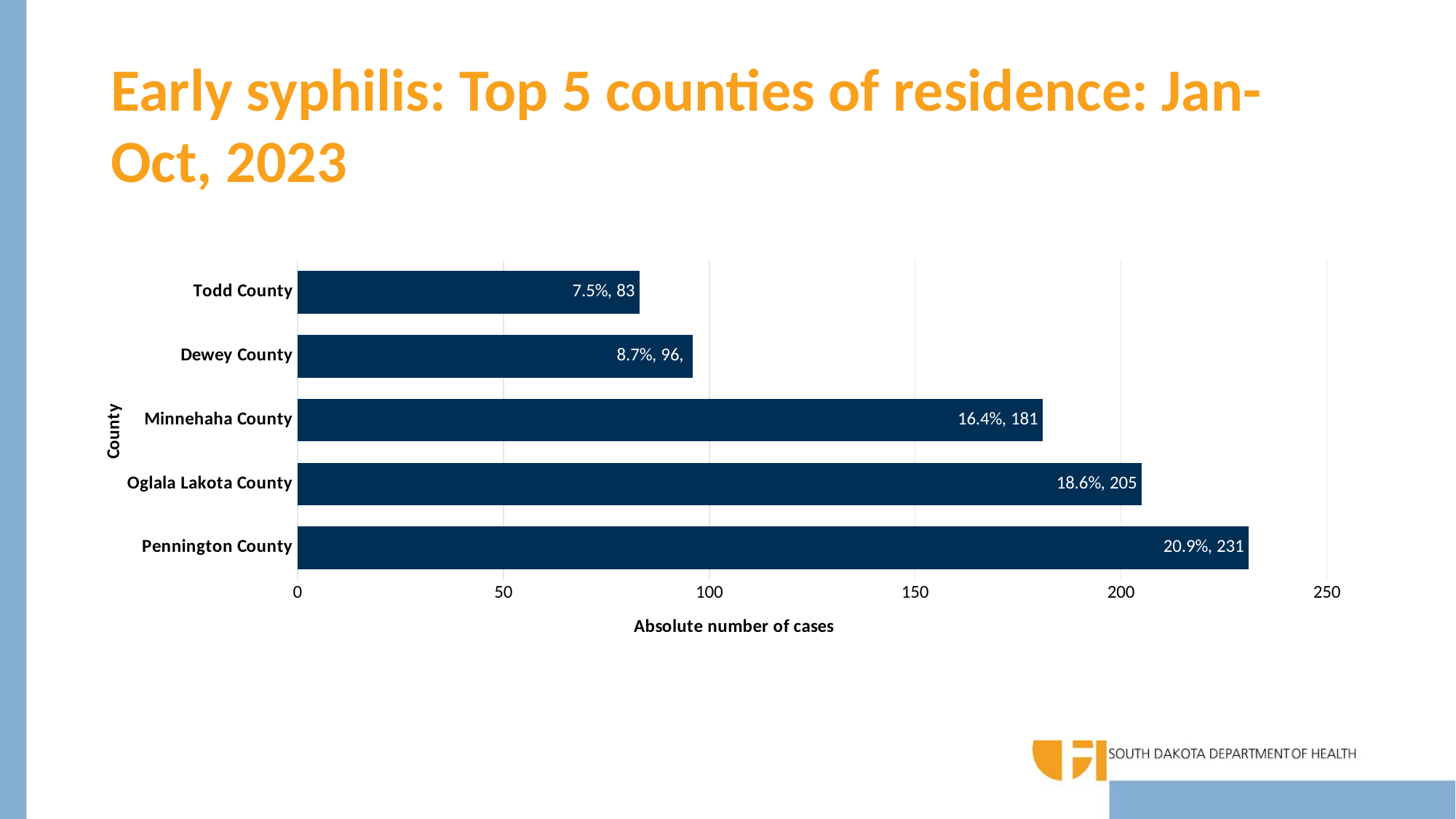

# Early syphilis: Top 5 counties of residence: Jan- Oct, 2023

### Chart

| Category |  |
|---|---|
| Pennington County | 231.0 |
| Oglala Lakota County | 205.0 |
| Minnehaha County | 181.0 |
| Dewey County | 96.0 |
| Todd County | 83.0 |